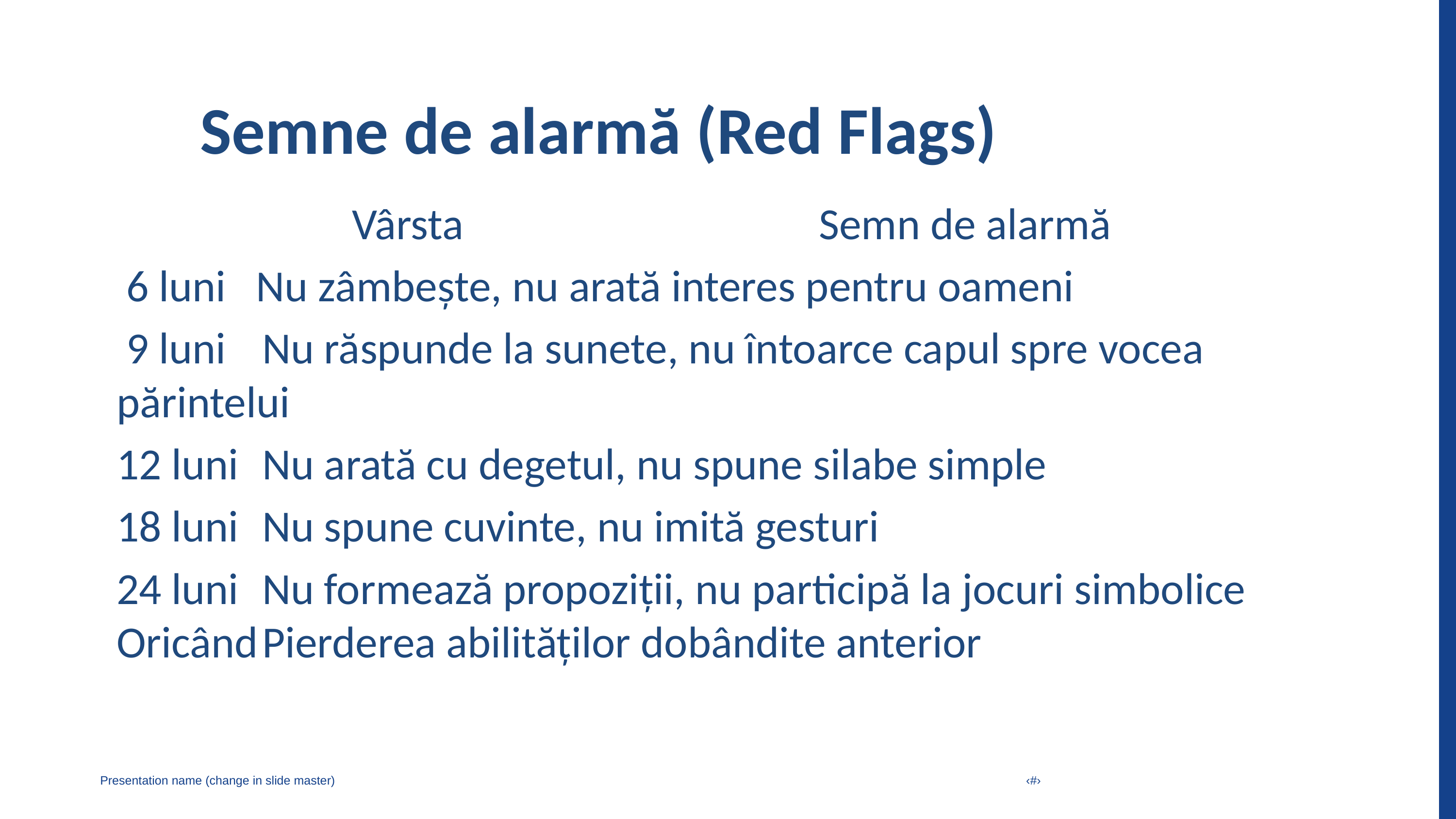

Semne de alarmă (Red Flags)
Vârsta   	                                Semn de alarmă
 6 luni   Nu zâmbește, nu arată interes pentru oameni
 9 luni	Nu răspunde la sunete, nu întoarce capul spre vocea     părintelui
12 luni	Nu arată cu degetul, nu spune silabe simple
18 luni	Nu spune cuvinte, nu imită gesturi
24 luni	Nu formează propoziții, nu participă la jocuri simbolice Oricând	Pierderea abilităților dobândite anterior

Presentation name (change in slide master)

‹#›